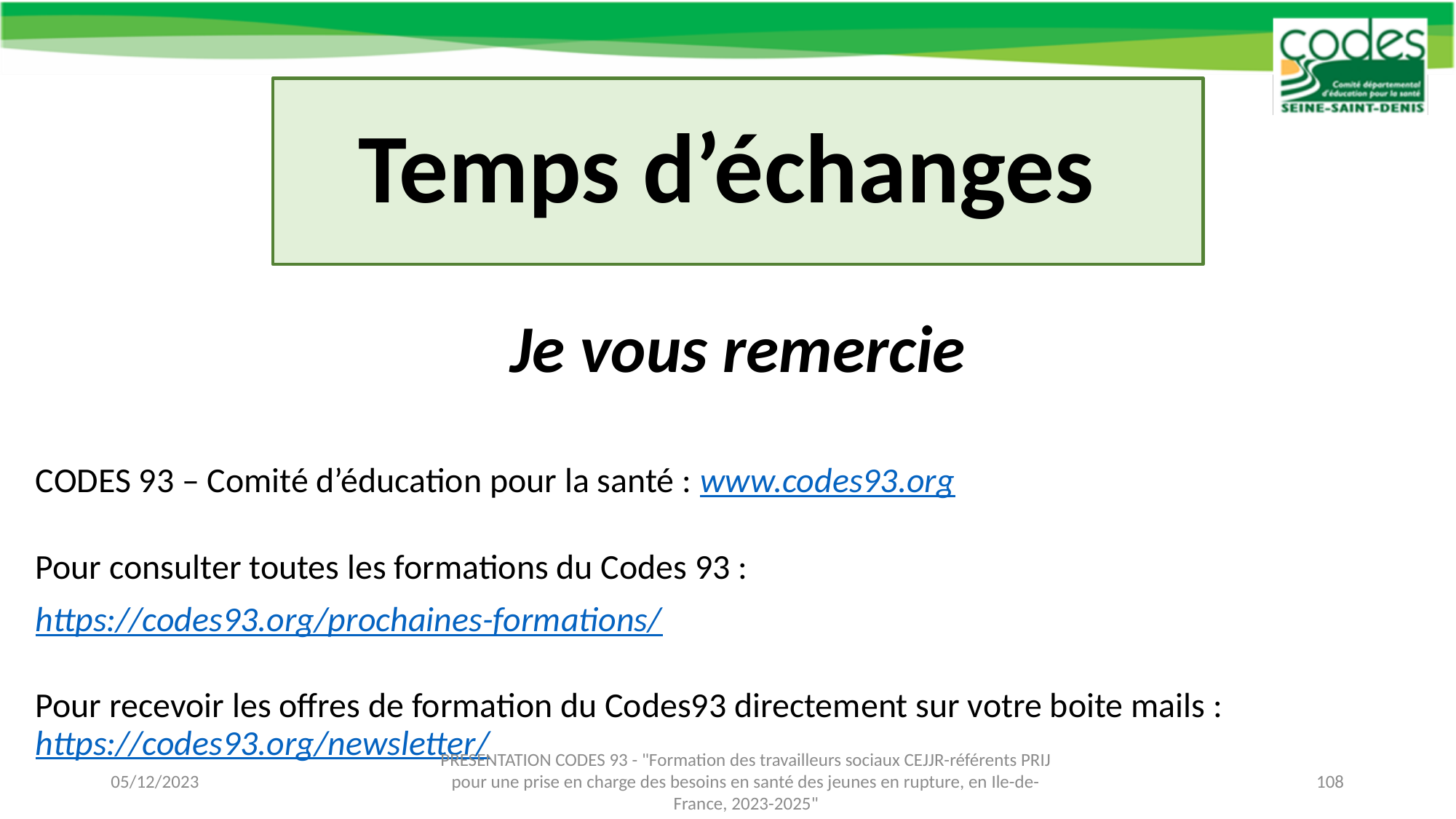

Temps d’échanges
Je vous remercie
CODES 93 – Comité d’éducation pour la santé : www.codes93.org

Pour consulter toutes les formations du Codes 93 :
https://codes93.org/prochaines-formations/

Pour recevoir les offres de formation du Codes93 directement sur votre boite mails :  https://codes93.org/newsletter/
05/12/2023
PRESENTATION CODES 93 - "Formation des travailleurs sociaux CEJJR-référents PRIJ pour une prise en charge des besoins en santé des jeunes en rupture, en Ile-de-France, 2023-2025"
108